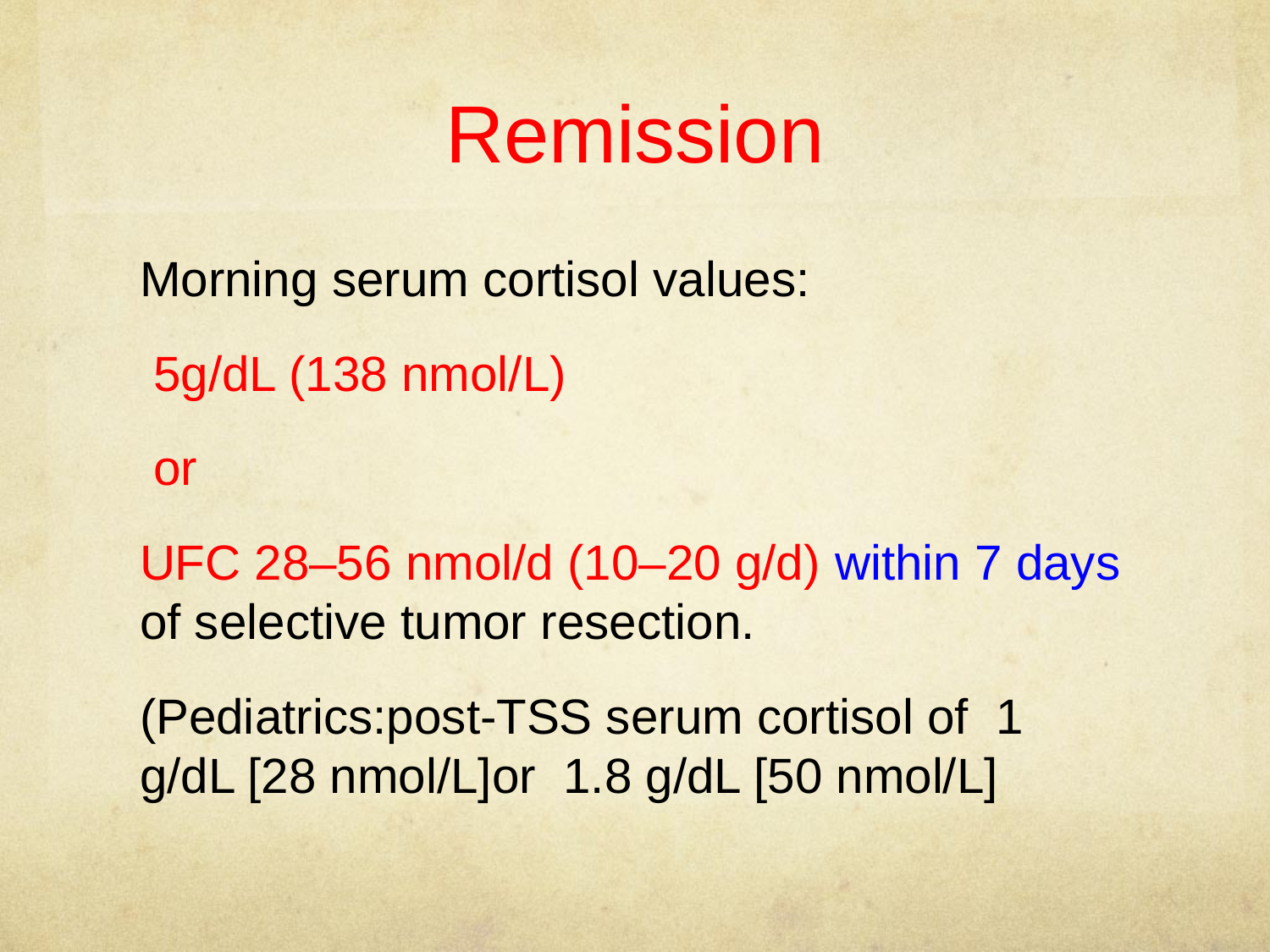

# Remission
Morning serum cortisol values:
 5g/dL (138 nmol/L)
 or
UFC 28–56 nmol/d (10–20 g/d) within 7 days of selective tumor resection.
(Pediatrics:post-TSS serum cortisol of  1 g/dL [28 nmol/L]or  1.8 g/dL [50 nmol/L]